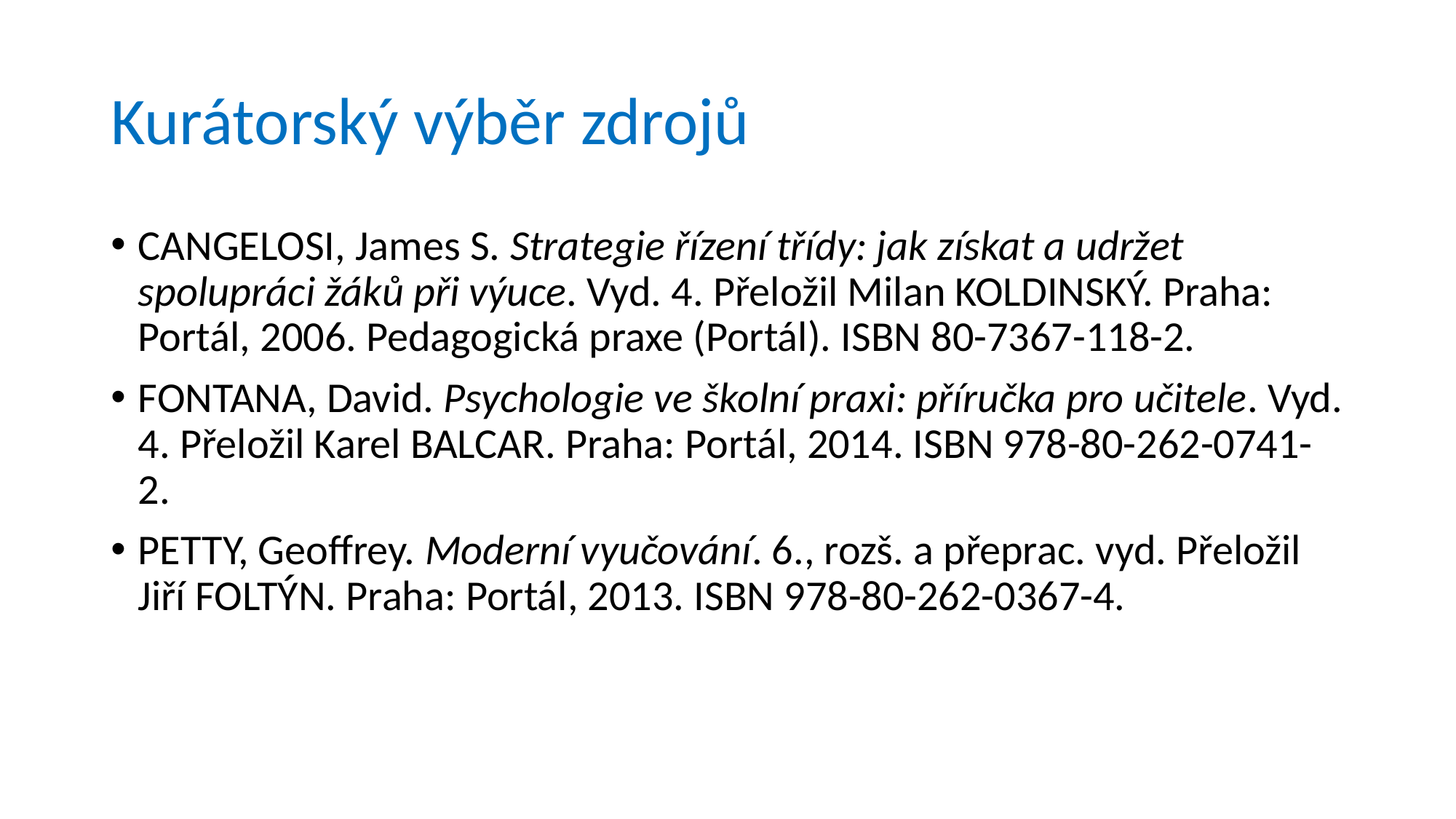

# Kurátorský výběr zdrojů
CANGELOSI, James S. Strategie řízení třídy: jak získat a udržet spolupráci žáků při výuce. Vyd. 4. Přeložil Milan KOLDINSKÝ. Praha: Portál, 2006. Pedagogická praxe (Portál). ISBN 80-7367-118-2.
FONTANA, David. Psychologie ve školní praxi: příručka pro učitele. Vyd. 4. Přeložil Karel BALCAR. Praha: Portál, 2014. ISBN 978-80-262-0741-2.
PETTY, Geoffrey. Moderní vyučování. 6., rozš. a přeprac. vyd. Přeložil Jiří FOLTÝN. Praha: Portál, 2013. ISBN 978-80-262-0367-4.